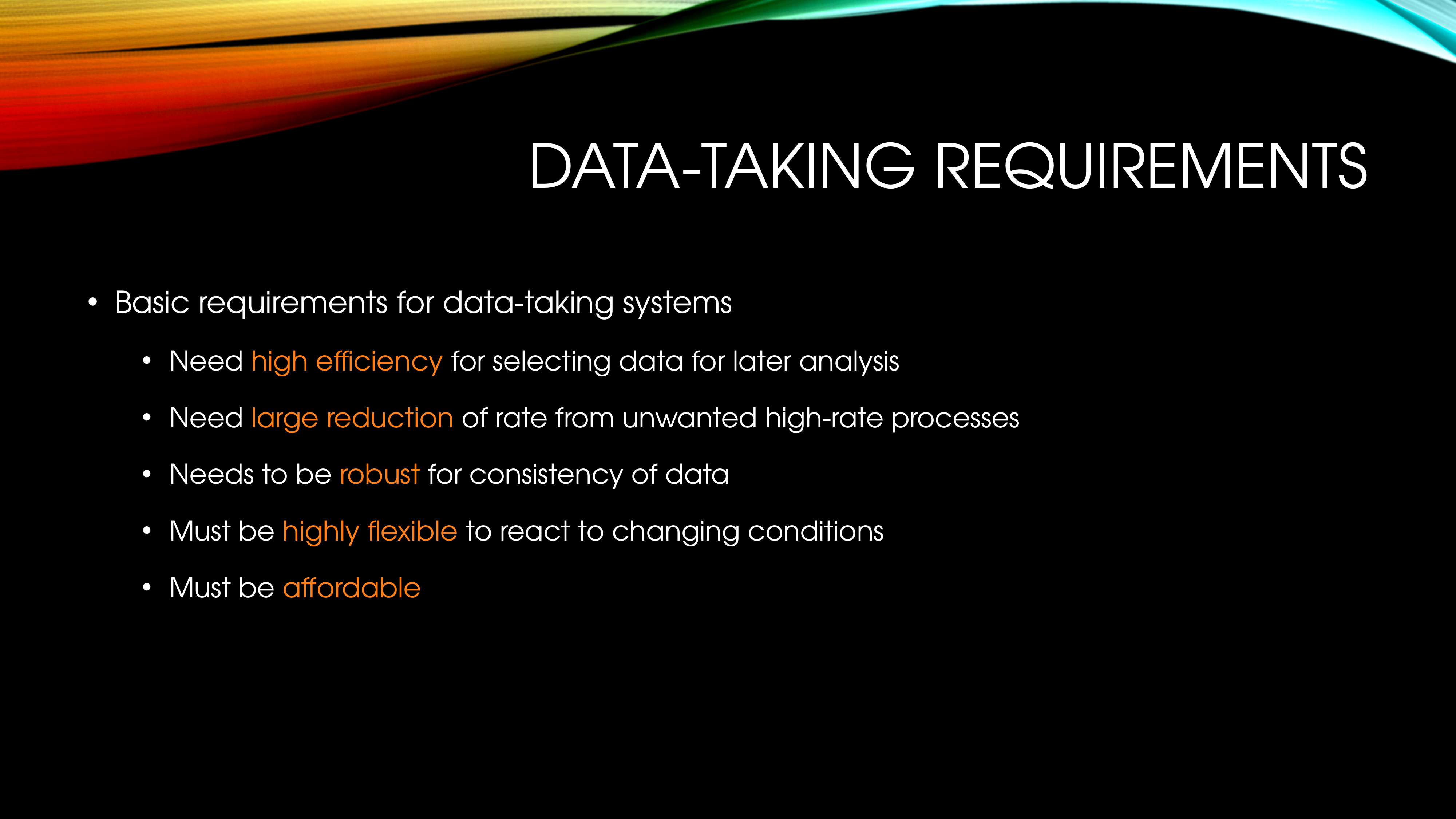

# Data-taking requirements
Basic requirements for data-taking systems
Need high efficiency for selecting data for later analysis
Need large reduction of rate from unwanted high-rate processes
Needs to be robust for consistency of data
Must be highly flexible to react to changing conditions
Must be affordable